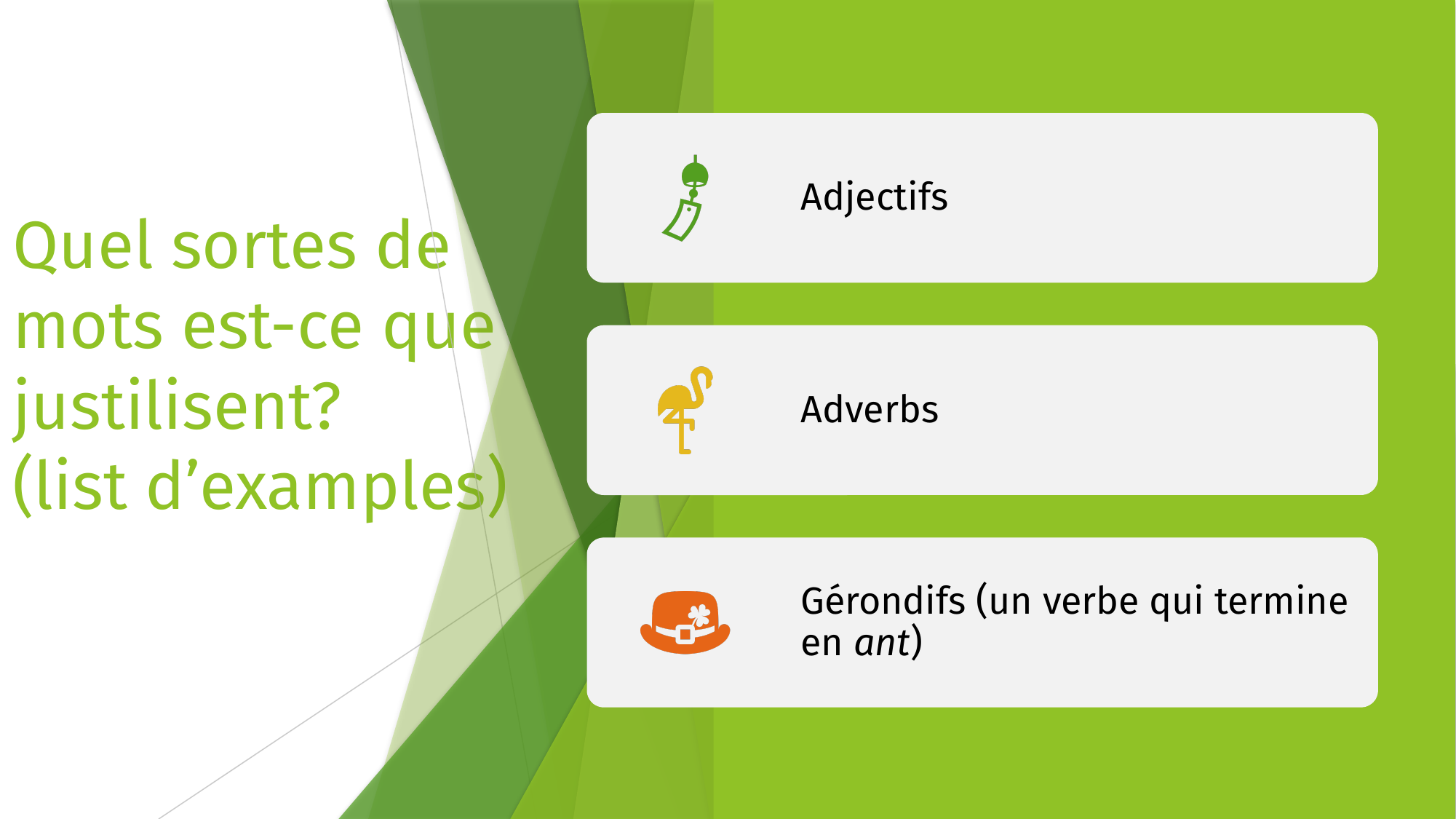

Adjectifs
Adverbs
Gérondifs (un verbe qui termine en ant)
# Quel sortes de mots est-ce que justilisent? (list d’examples)